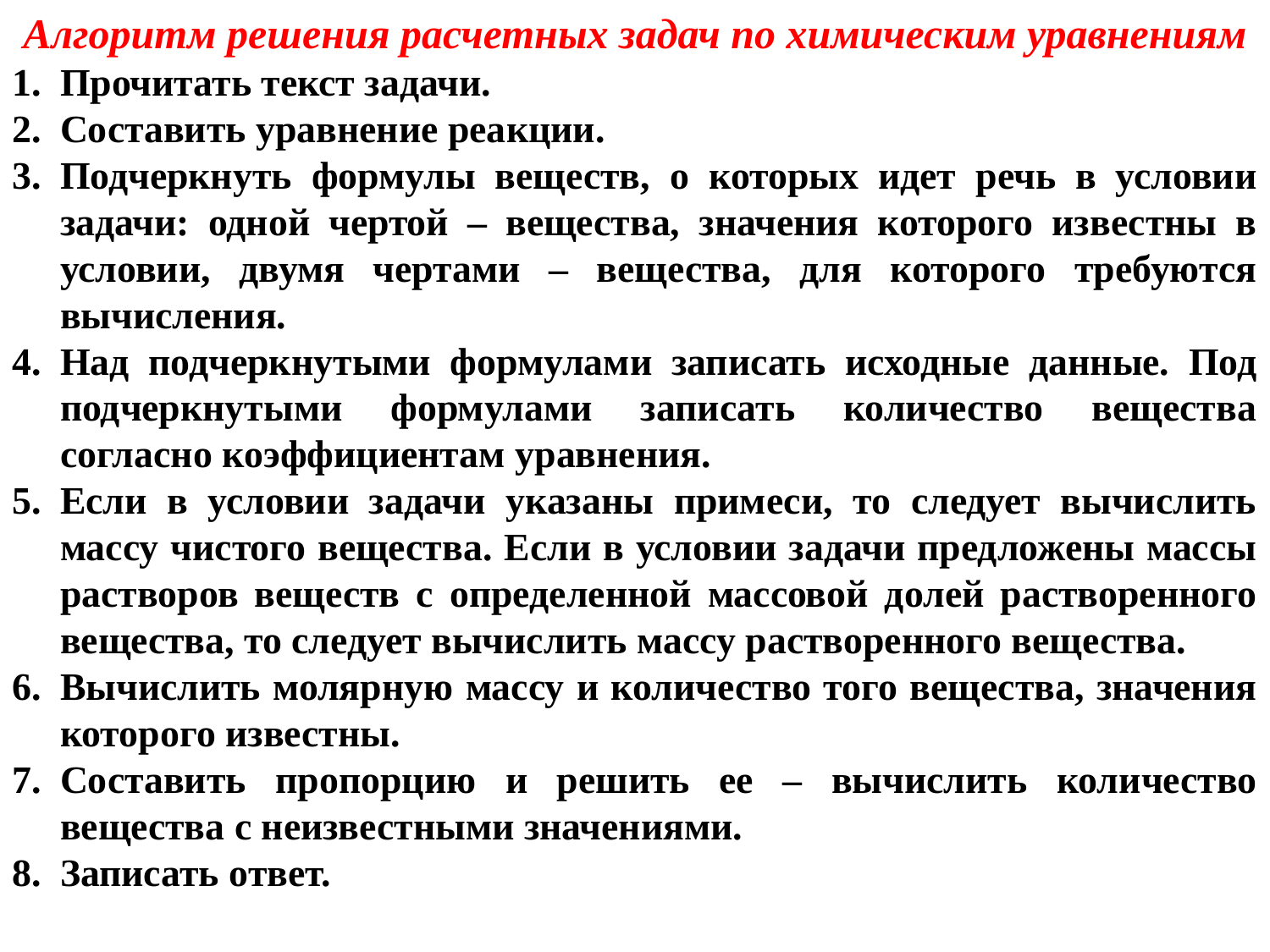

Алгоритм решения расчетных задач по химическим уравнениям
Прочитать текст задачи.
Составить уравнение реакции.
Подчеркнуть формулы веществ, о которых идет речь в условии задачи: одной чертой – вещества, значения которого известны в условии, двумя чертами – вещества, для которого требуются вычисления.
Над подчеркнутыми формулами записать исходные данные. Под подчеркнутыми формулами записать количество вещества согласно коэффициентам уравнения.
Если в условии задачи указаны примеси, то следует вычислить массу чистого вещества. Если в условии задачи предложены массы растворов веществ с определенной массовой долей растворенного вещества, то следует вычислить массу растворенного вещества.
Вычислить молярную массу и количество того вещества, значения которого известны.
Составить пропорцию и решить ее – вычислить количество вещества с неизвестными значениями.
Записать ответ.